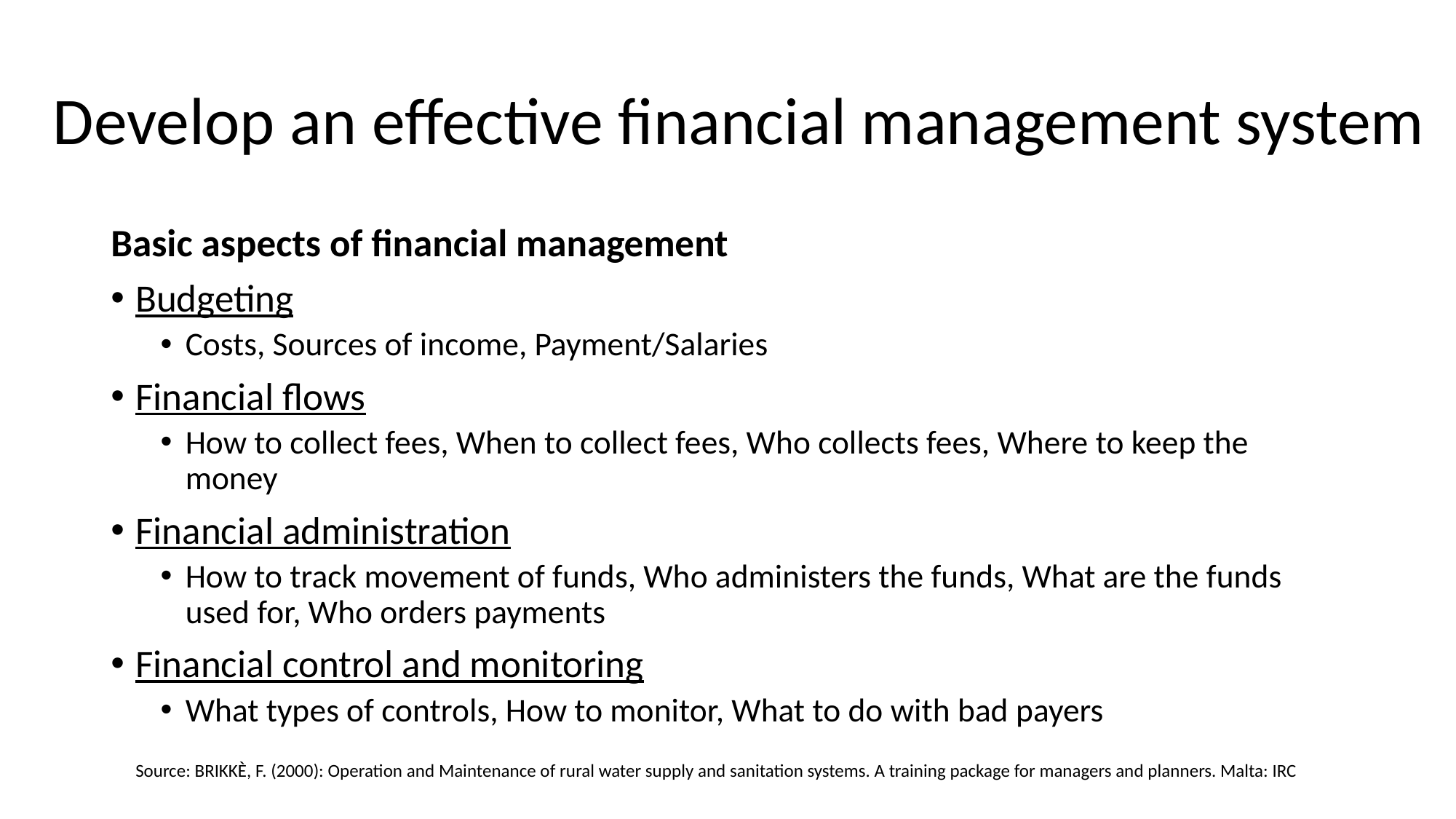

# Develop an effective financial management system
Basic aspects of financial management
Budgeting
Costs, Sources of income, Payment/Salaries
Financial flows
How to collect fees, When to collect fees, Who collects fees, Where to keep the money
Financial administration
How to track movement of funds, Who administers the funds, What are the funds used for, Who orders payments
Financial control and monitoring
What types of controls, How to monitor, What to do with bad payers
Source: BRIKKÈ, F. (2000): Operation and Maintenance of rural water supply and sanitation systems. A training package for managers and planners. Malta: IRC